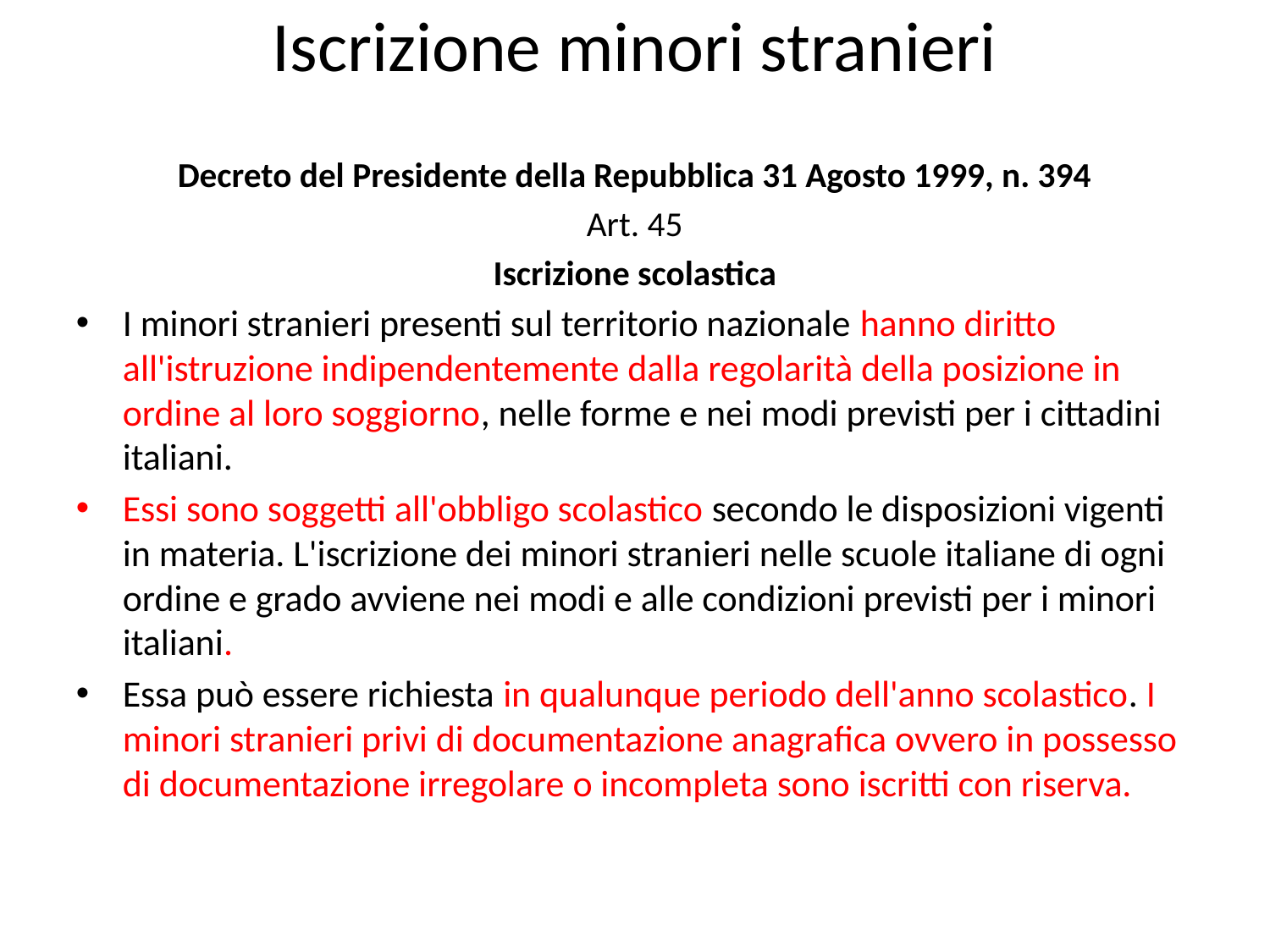

# Iscrizione minori stranieri
Decreto del Presidente della Repubblica 31 Agosto 1999, n. 394
Art. 45
Iscrizione scolastica
I minori stranieri presenti sul territorio nazionale hanno diritto all'istruzione indipendentemente dalla regolarità della posizione in ordine al loro soggiorno, nelle forme e nei modi previsti per i cittadini italiani.
Essi sono soggetti all'obbligo scolastico secondo le disposizioni vigenti in materia. L'iscrizione dei minori stranieri nelle scuole italiane di ogni ordine e grado avviene nei modi e alle condizioni previsti per i minori italiani.
Essa può essere richiesta in qualunque periodo dell'anno scolastico. I minori stranieri privi di documentazione anagrafica ovvero in possesso di documentazione irregolare o incompleta sono iscritti con riserva.